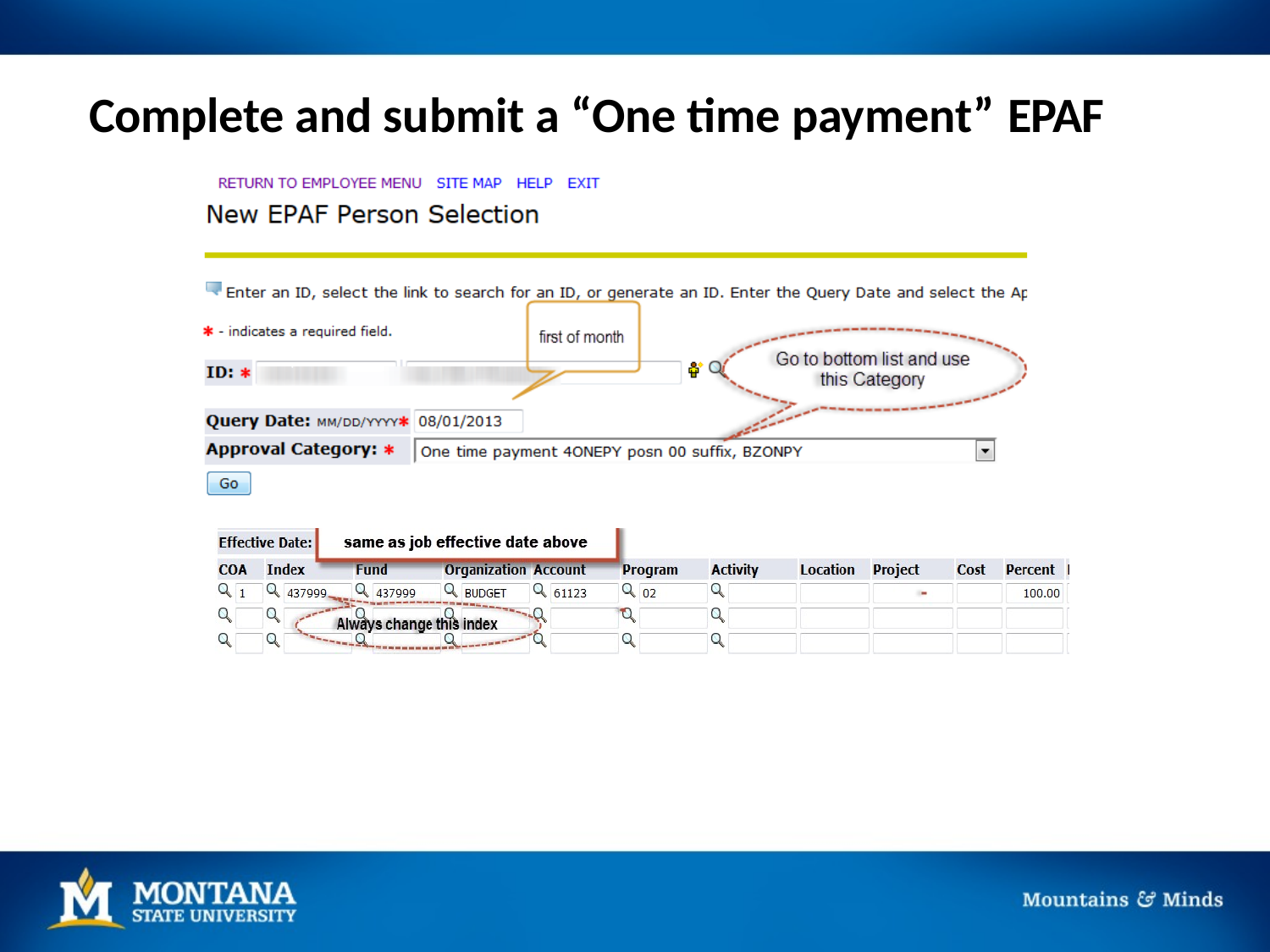

# Complete and submit a “One time payment” EPAF